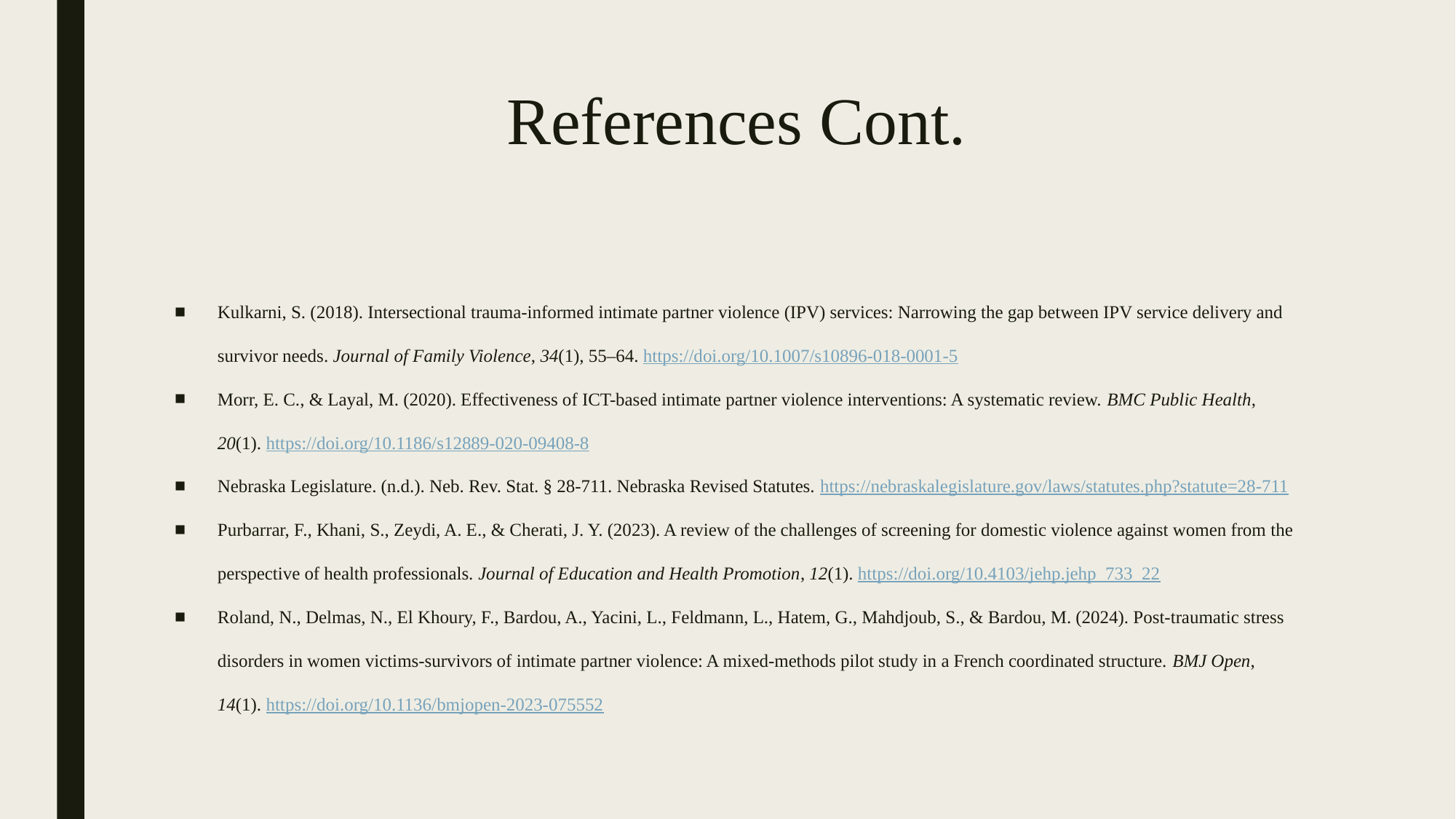

# References Cont.
Kulkarni, S. (2018). Intersectional trauma-informed intimate partner violence (IPV) services: Narrowing the gap between IPV service delivery and survivor needs. Journal of Family Violence, 34(1), 55–64. https://doi.org/10.1007/s10896-018-0001-5
Morr, E. C., & Layal, M. (2020). Effectiveness of ICT-based intimate partner violence interventions: A systematic review. BMC Public Health, 20(1). https://doi.org/10.1186/s12889-020-09408-8
Nebraska Legislature. (n.d.). Neb. Rev. Stat. § 28-711. Nebraska Revised Statutes. https://nebraskalegislature.gov/laws/statutes.php?statute=28-711
Purbarrar, F., Khani, S., Zeydi, A. E., & Cherati, J. Y. (2023). A review of the challenges of screening for domestic violence against women from the perspective of health professionals. Journal of Education and Health Promotion, 12(1). https://doi.org/10.4103/jehp.jehp_733_22
Roland, N., Delmas, N., El Khoury, F., Bardou, A., Yacini, L., Feldmann, L., Hatem, G., Mahdjoub, S., & Bardou, M. (2024). Post-traumatic stress disorders in women victims-survivors of intimate partner violence: A mixed-methods pilot study in a French coordinated structure. BMJ Open, 14(1). https://doi.org/10.1136/bmjopen-2023-075552